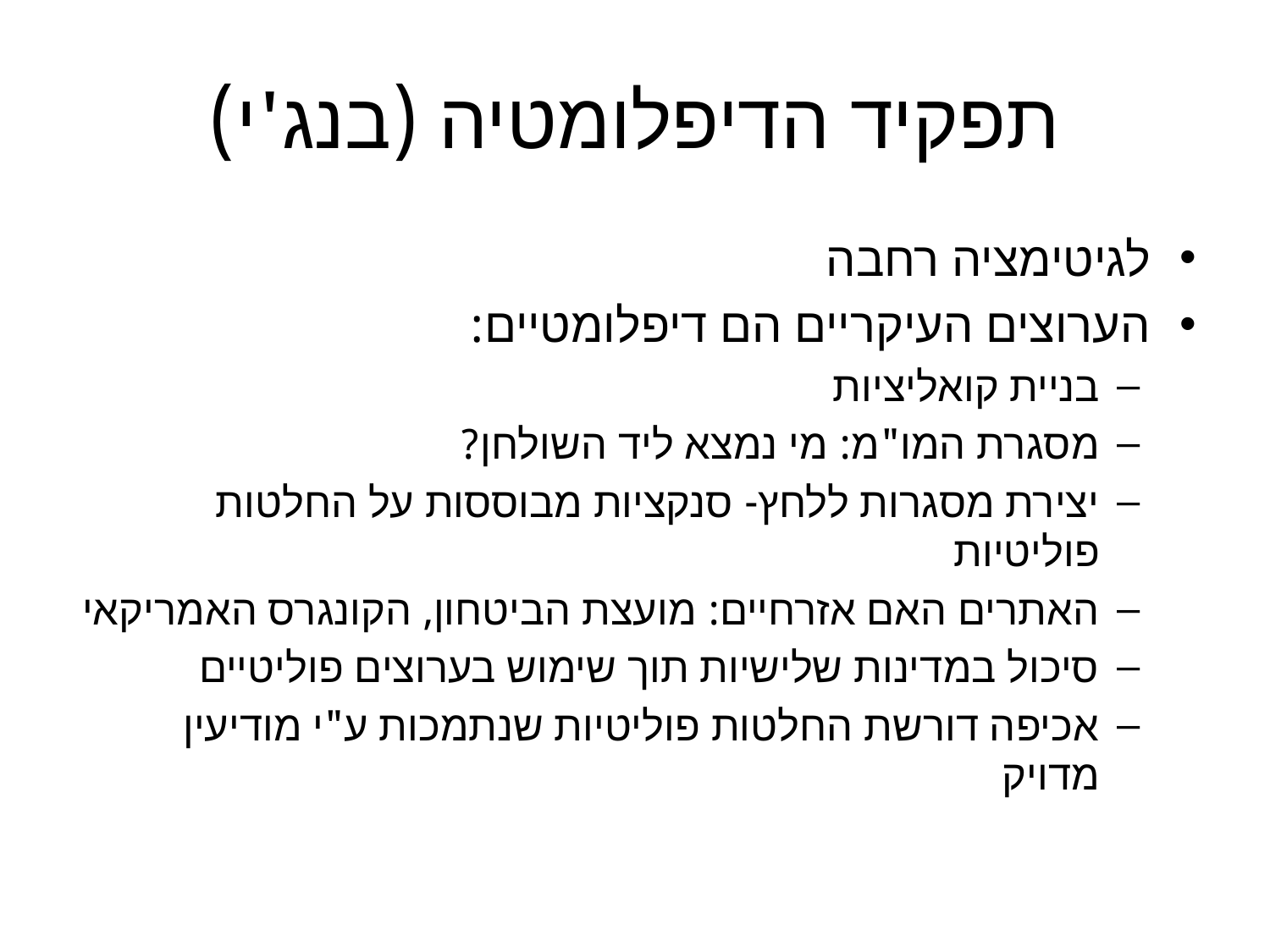

# תפקיד הדיפלומטיה (בנג'י)
לגיטימציה רחבה
הערוצים העיקריים הם דיפלומטיים:
בניית קואליציות
מסגרת המו"מ: מי נמצא ליד השולחן?
יצירת מסגרות ללחץ- סנקציות מבוססות על החלטות פוליטיות
האתרים האם אזרחיים: מועצת הביטחון, הקונגרס האמריקאי
סיכול במדינות שלישיות תוך שימוש בערוצים פוליטיים
אכיפה דורשת החלטות פוליטיות שנתמכות ע"י מודיעין מדויק